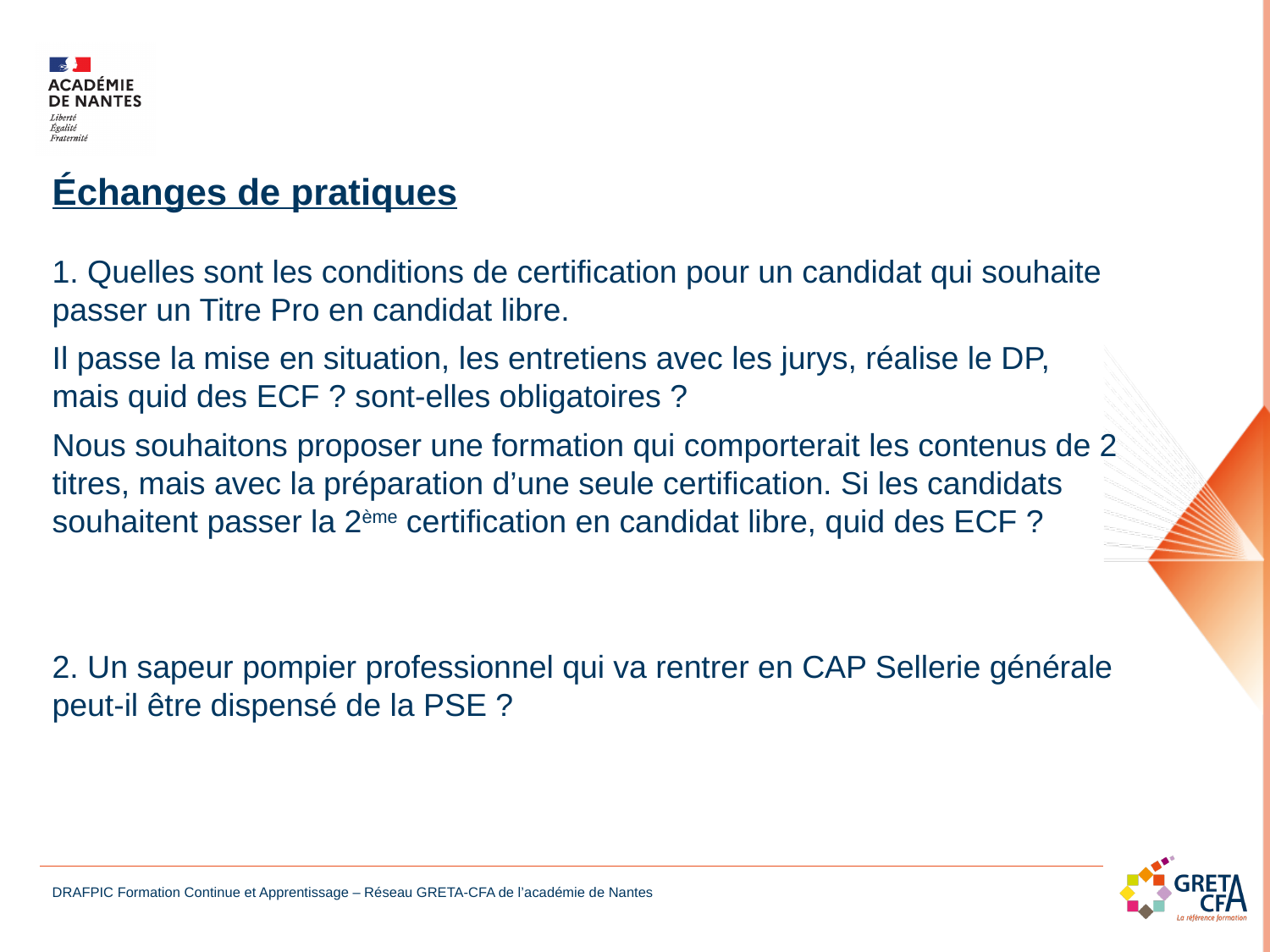

Échanges de pratiques
1. Quelles sont les conditions de certification pour un candidat qui souhaite passer un Titre Pro en candidat libre.
Il passe la mise en situation, les entretiens avec les jurys, réalise le DP, mais quid des ECF ? sont-elles obligatoires ?
Nous souhaitons proposer une formation qui comporterait les contenus de 2 titres, mais avec la préparation d’une seule certification. Si les candidats souhaitent passer la 2ème certification en candidat libre, quid des ECF ?

2. Un sapeur pompier professionnel qui va rentrer en CAP Sellerie générale peut-il être dispensé de la PSE ?